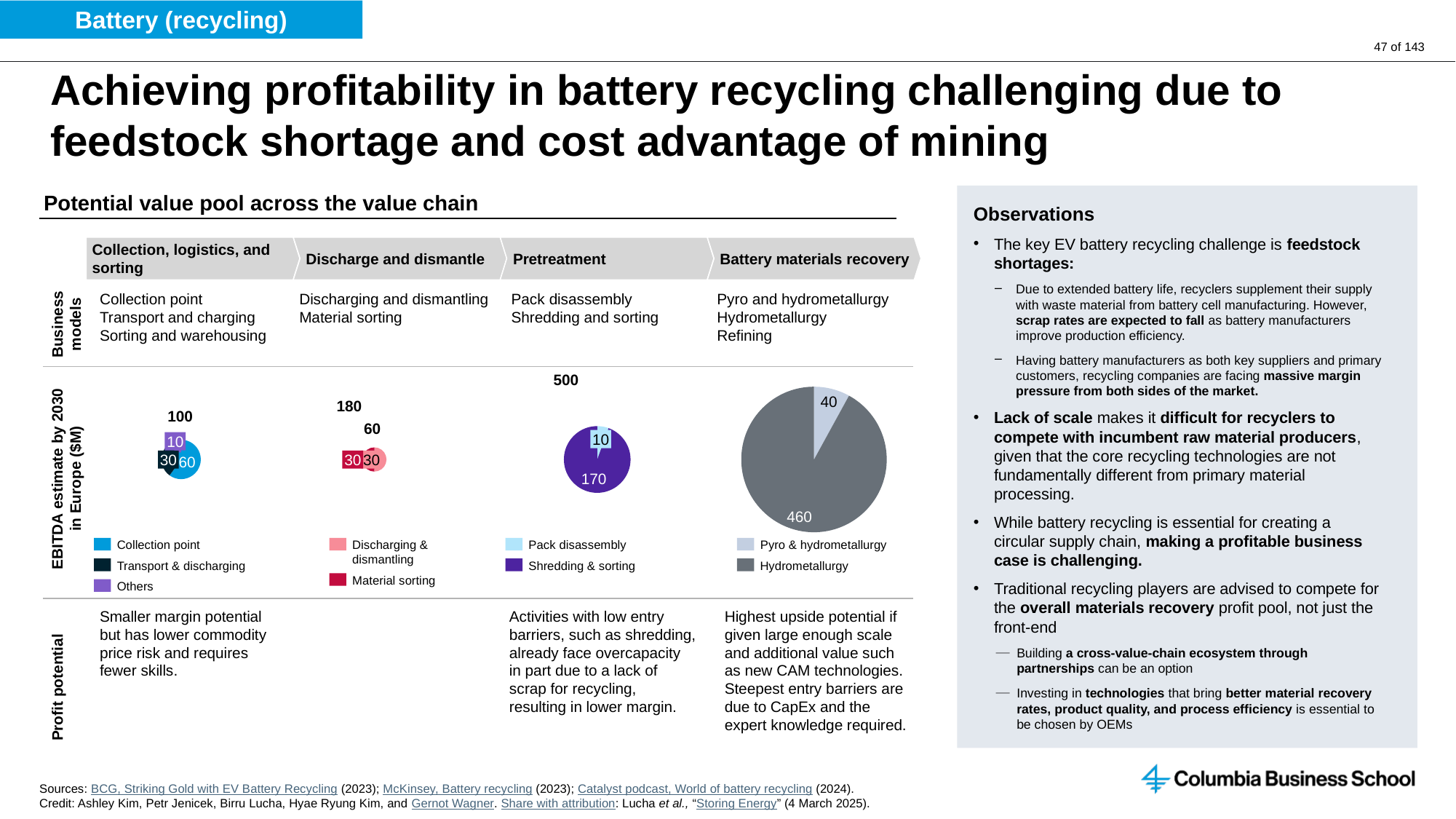

Battery (recycling)
# Achieving profitability in battery recycling challenging due to feedstock shortage and cost advantage of mining
Potential value pool across the value chain
Observations
The key EV battery recycling challenge is feedstock shortages:
Due to extended battery life, recyclers supplement their supply with waste material from battery cell manufacturing. However, scrap rates are expected to fall as battery manufacturers improve production efficiency.
Having battery manufacturers as both key suppliers and primary customers, recycling companies are facing massive margin pressure from both sides of the market.
Lack of scale makes it difficult for recyclers to compete with incumbent raw material producers, given that the core recycling technologies are not fundamentally different from primary material processing.
While battery recycling is essential for creating a circular supply chain, making a profitable business case is challenging.
Traditional recycling players are advised to compete for the overall materials recovery profit pool, not just the front-end
Building a cross-value-chain ecosystem through partnerships can be an option
Investing in technologies that bring better material recovery rates, product quality, and process efficiency is essential to be chosen by OEMs
Collection, logistics, and sorting
Discharge and dismantle
Pretreatment
Battery materials recovery
Business models
EBITDA estimate by 2030 in Europe ($M)
Profit potential
Collection point
Transport and charging
Sorting and warehousing
Discharging and dismantling
Material sorting
Pack disassembly
Shredding and sorting
Pyro and hydrometallurgy
Hydrometallurgy
Refining
500

### Chart

| Category |  |
|---|---|
180
40
100
60

### Chart

| Category |  |
|---|---|

### Chart

| Category |  |
|---|---|
10
10

### Chart

| Category |  |
|---|---|
30
30
30
60
170
460
Collection point
Discharging &
dismantling
Pack disassembly
Pyro & hydrometallurgy

Transport & discharging
Shredding & sorting
Hydrometallurgy

Material sorting

Others

Smaller margin potential but has lower commodity price risk and requires fewer skills.
Activities with low entry barriers, such as shredding, already face overcapacity in part due to a lack of scrap for recycling, resulting in lower margin.
Highest upside potential if given large enough scale and additional value such as new CAM technologies.
Steepest entry barriers are due to CapEx and the expert knowledge required.

Sources: BCG, Striking Gold with EV Battery Recycling (2023); McKinsey, Battery recycling (2023); Catalyst podcast, World of battery recycling (2024).
Credit: Ashley Kim, Petr Jenicek, Birru Lucha, Hyae Ryung Kim, and Gernot Wagner. Share with attribution: Lucha et al., “Storing Energy” (4 March 2025).